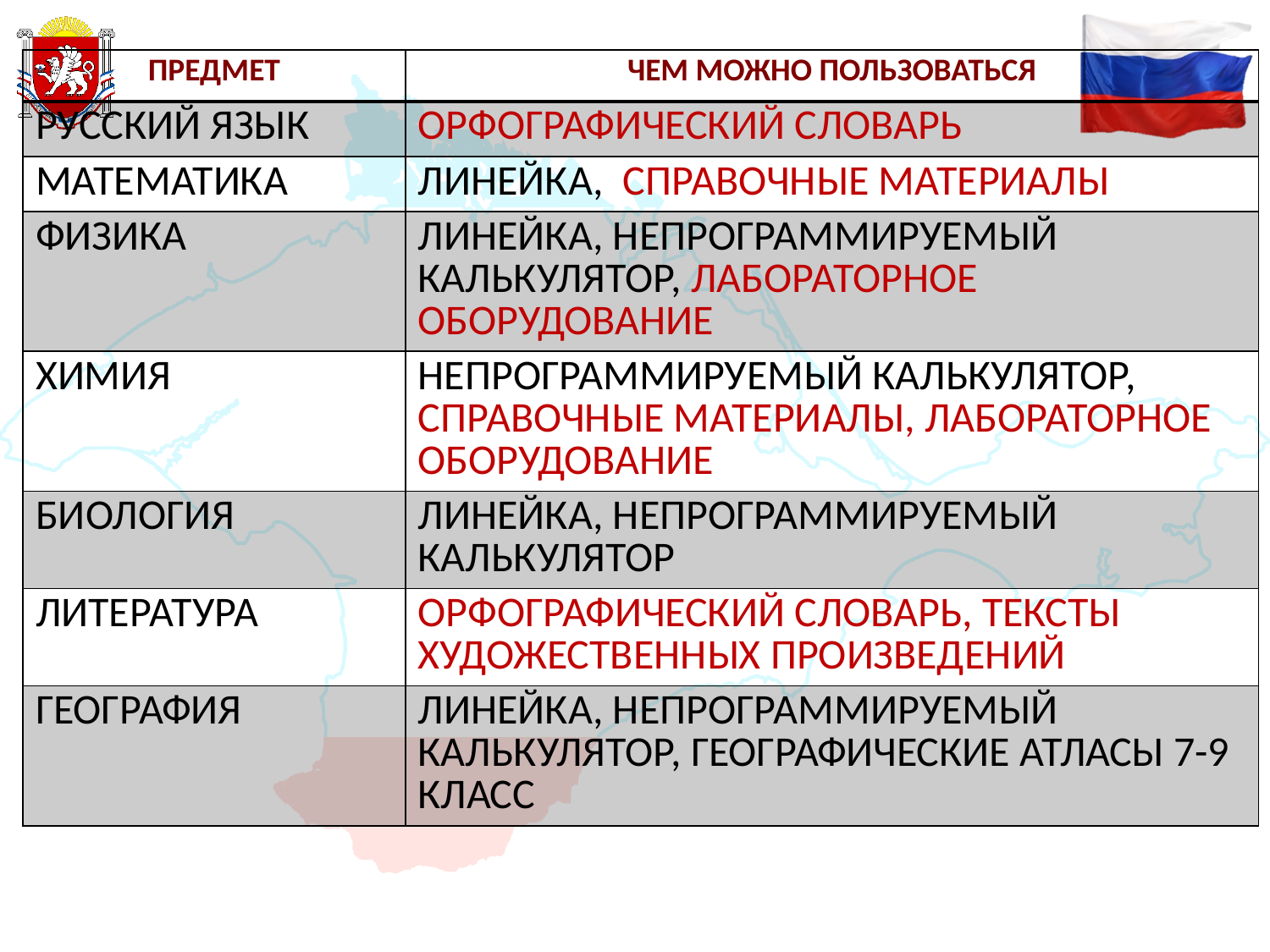

| ПРЕДМЕТ | ЧЕМ МОЖНО ПОЛЬЗОВАТЬСЯ |
| --- | --- |
| РУССКИЙ ЯЗЫК | ОРФОГРАФИЧЕСКИЙ СЛОВАРЬ |
| МАТЕМАТИКА | ЛИНЕЙКА, СПРАВОЧНЫЕ МАТЕРИАЛЫ |
| ФИЗИКА | ЛИНЕЙКА, НЕПРОГРАММИРУЕМЫЙ КАЛЬКУЛЯТОР, ЛАБОРАТОРНОЕ ОБОРУДОВАНИЕ |
| ХИМИЯ | НЕПРОГРАММИРУЕМЫЙ КАЛЬКУЛЯТОР, СПРАВОЧНЫЕ МАТЕРИАЛЫ, ЛАБОРАТОРНОЕ ОБОРУДОВАНИЕ |
| БИОЛОГИЯ | ЛИНЕЙКА, НЕПРОГРАММИРУЕМЫЙ КАЛЬКУЛЯТОР |
| ЛИТЕРАТУРА | ОРФОГРАФИЧЕСКИЙ СЛОВАРЬ, ТЕКСТЫ ХУДОЖЕСТВЕННЫХ ПРОИЗВЕДЕНИЙ |
| ГЕОГРАФИЯ | ЛИНЕЙКА, НЕПРОГРАММИРУЕМЫЙ КАЛЬКУЛЯТОР, ГЕОГРАФИЧЕСКИЕ АТЛАСЫ 7-9 КЛАСС |